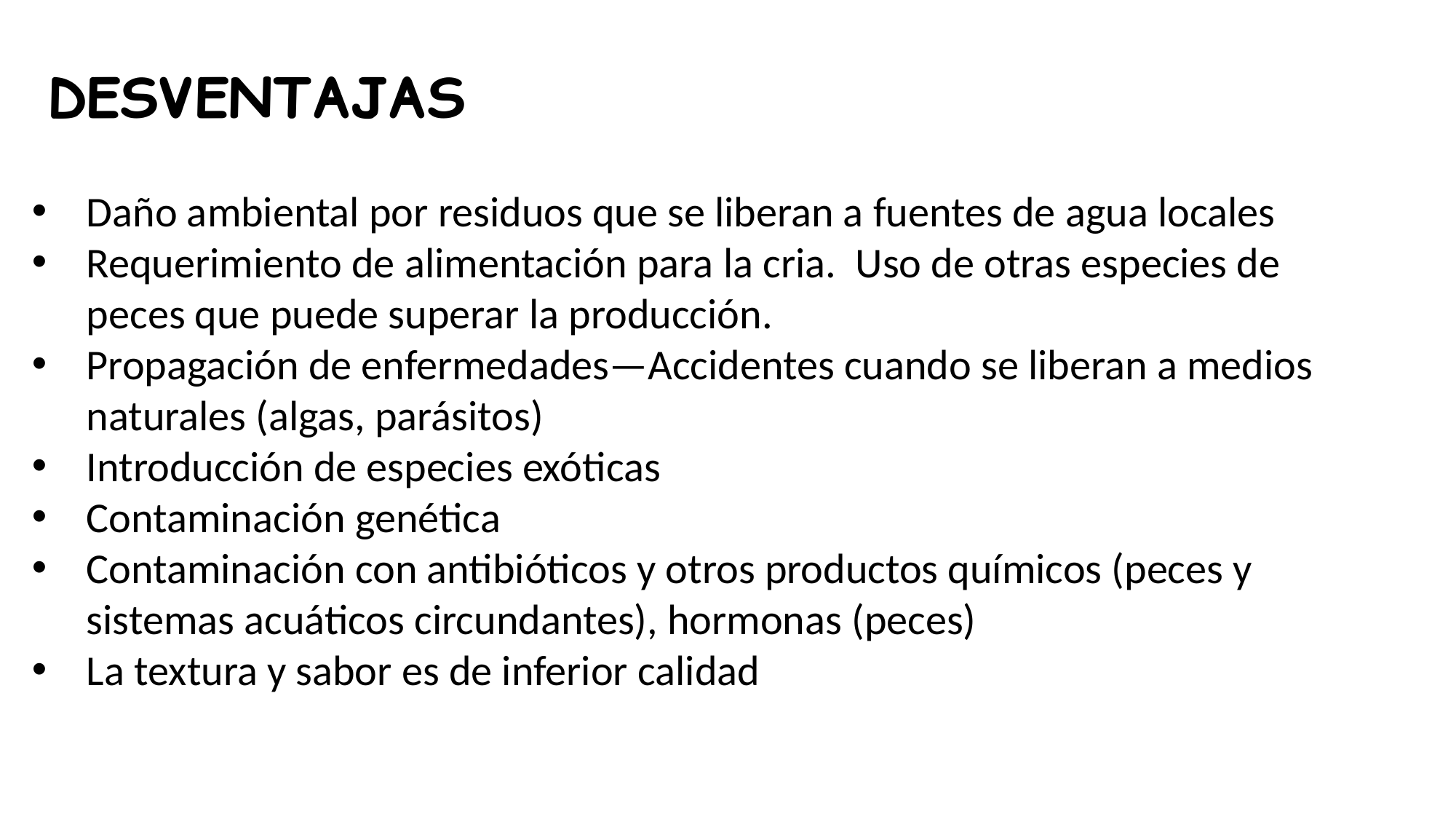

# DESVENTAJAS
Daño ambiental por residuos que se liberan a fuentes de agua locales
Requerimiento de alimentación para la cria.  Uso de otras especies de peces que puede superar la producción.
Propagación de enfermedades—Accidentes cuando se liberan a medios naturales (algas, parásitos)
Introducción de especies exóticas
Contaminación genética
Contaminación con antibióticos y otros productos químicos (peces y sistemas acuáticos circundantes), hormonas (peces)
La textura y sabor es de inferior calidad